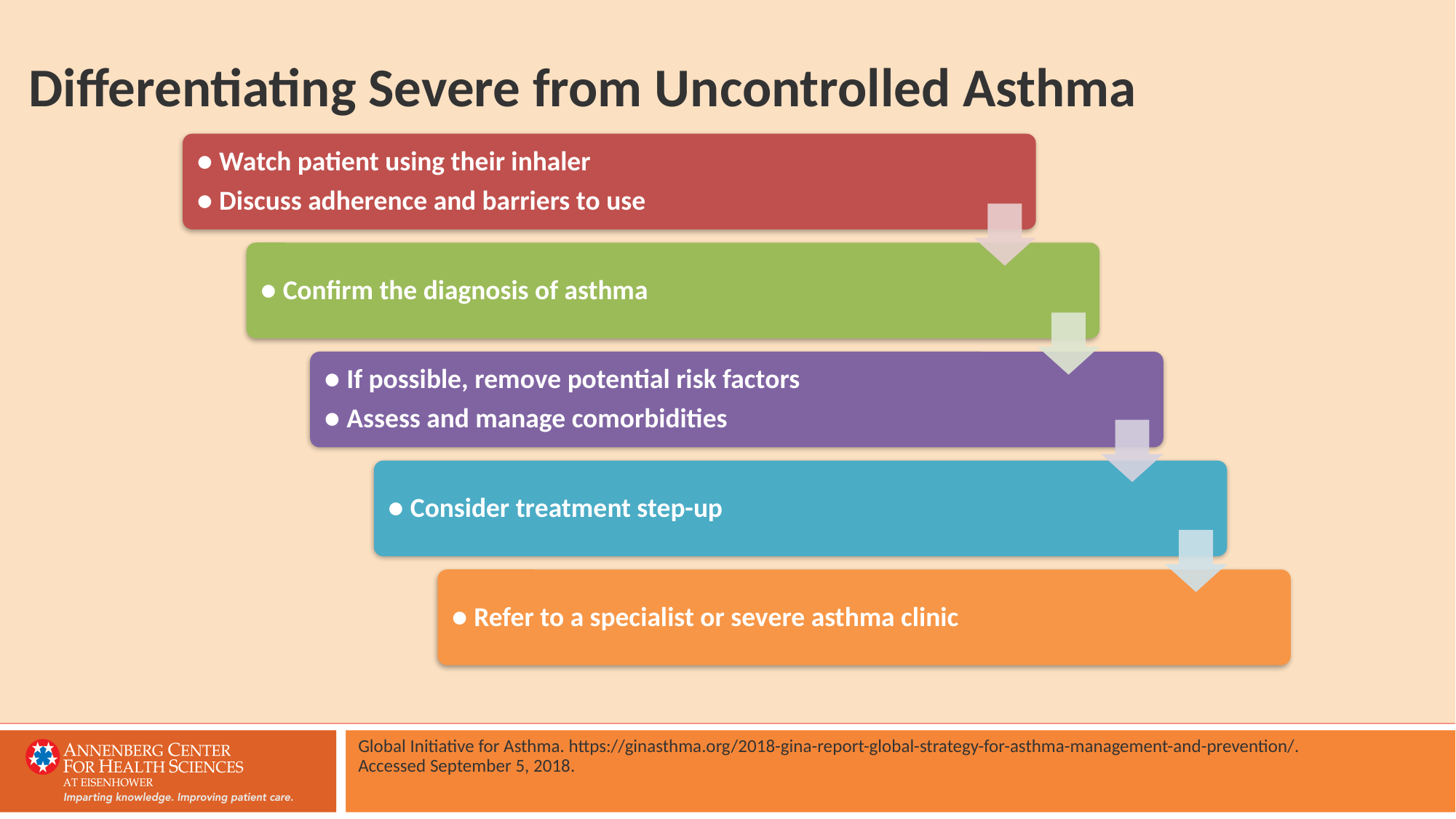

# Differentiating Severe from Uncontrolled Asthma
● Watch patient using their inhaler
● Discuss adherence and barriers to use
● Confirm the diagnosis of asthma
● If possible, remove potential risk factors
● Assess and manage comorbidities
● Consider treatment step-up
● Refer to a specialist or severe asthma clinic

Global Initiative for Asthma. https://ginasthma.org/2018-gina-report-global-strategy-for-asthma-management-and-prevention/.
Accessed September 5, 2018.